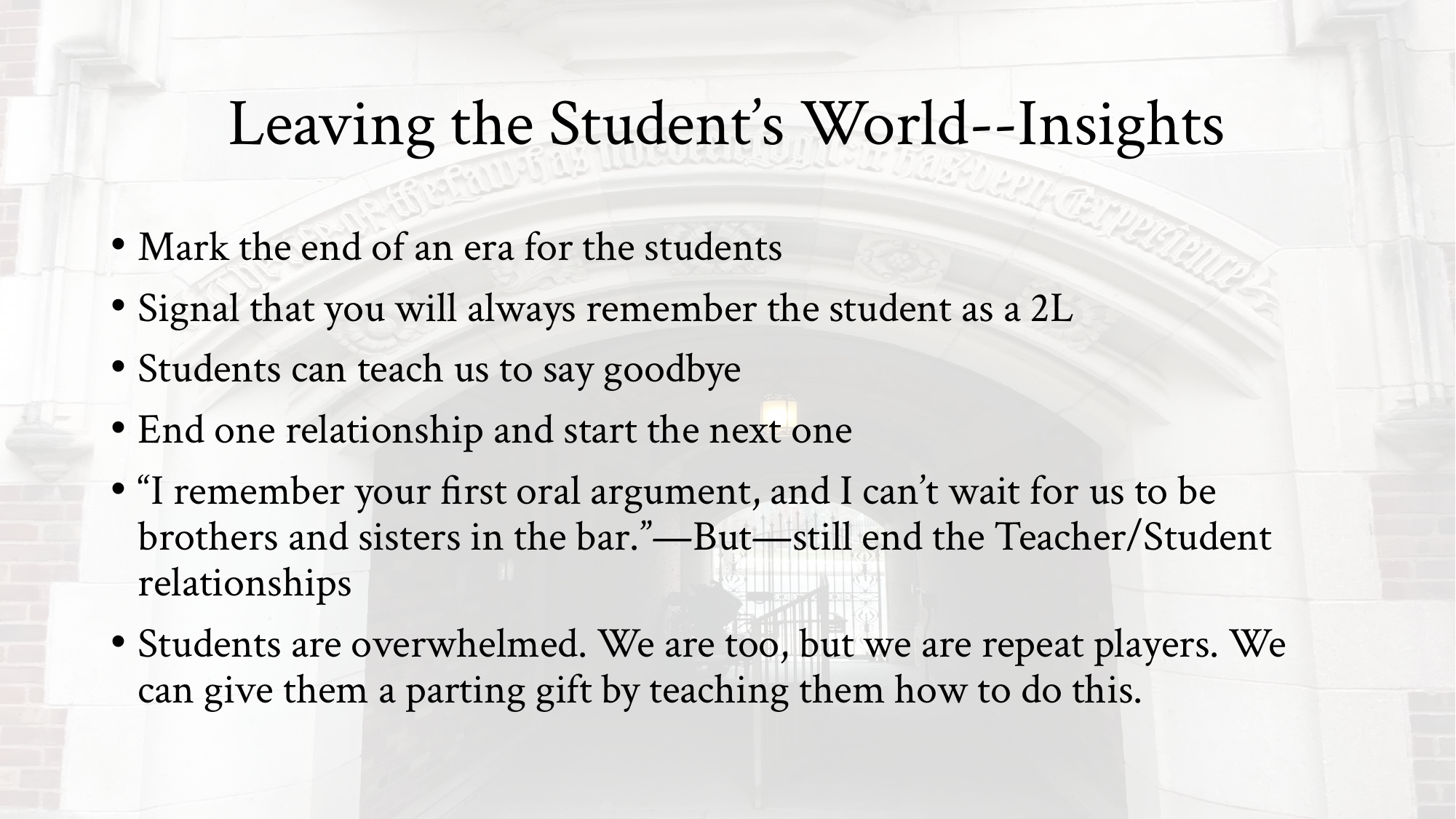

# Leaving the Student’s World--Insights
Mark the end of an era for the students
Signal that you will always remember the student as a 2L
Students can teach us to say goodbye
End one relationship and start the next one
“I remember your first oral argument, and I can’t wait for us to be brothers and sisters in the bar.”—But—still end the Teacher/Student relationships
Students are overwhelmed. We are too, but we are repeat players. We can give them a parting gift by teaching them how to do this.